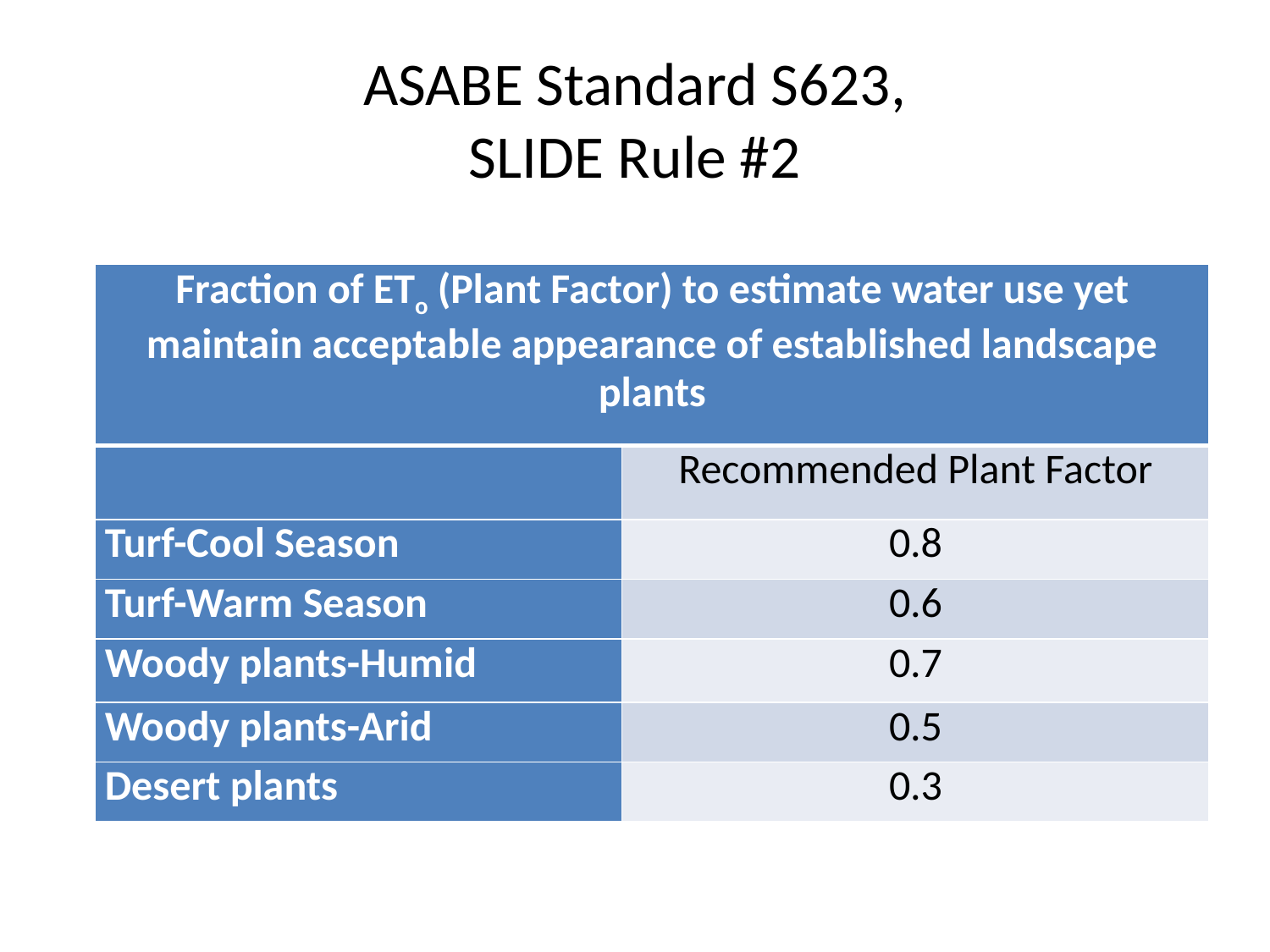

# ASABE Standard S623, SLIDE Rule #2
| Fraction of ETo (Plant Factor) to estimate water use yet maintain acceptable appearance of established landscape plants |  |
| --- | --- |
|  | Recommended Plant Factor |
| Turf-Cool Season | 0.8 |
| Turf-Warm Season | 0.6 |
| Woody plants-Humid | 0.7 |
| Woody plants-Arid | 0.5 |
| Desert plants | 0.3 |